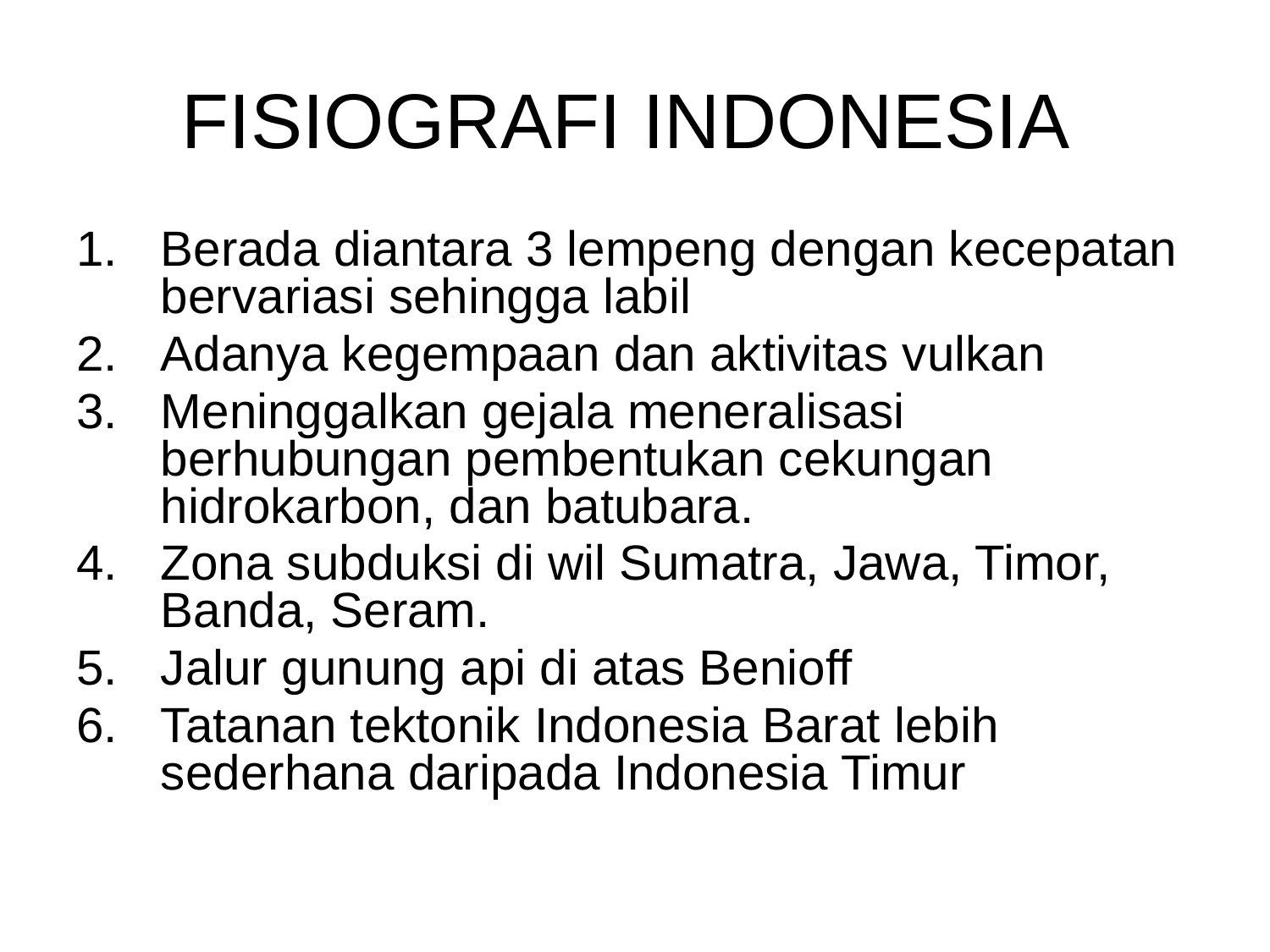

# FISIOGRAFI INDONESIA
Berada diantara 3 lempeng dengan kecepatan bervariasi sehingga labil
Adanya kegempaan dan aktivitas vulkan
Meninggalkan gejala meneralisasi berhubungan pembentukan cekungan hidrokarbon, dan batubara.
Zona subduksi di wil Sumatra, Jawa, Timor, Banda, Seram.
Jalur gunung api di atas Benioff
Tatanan tektonik Indonesia Barat lebih sederhana daripada Indonesia Timur